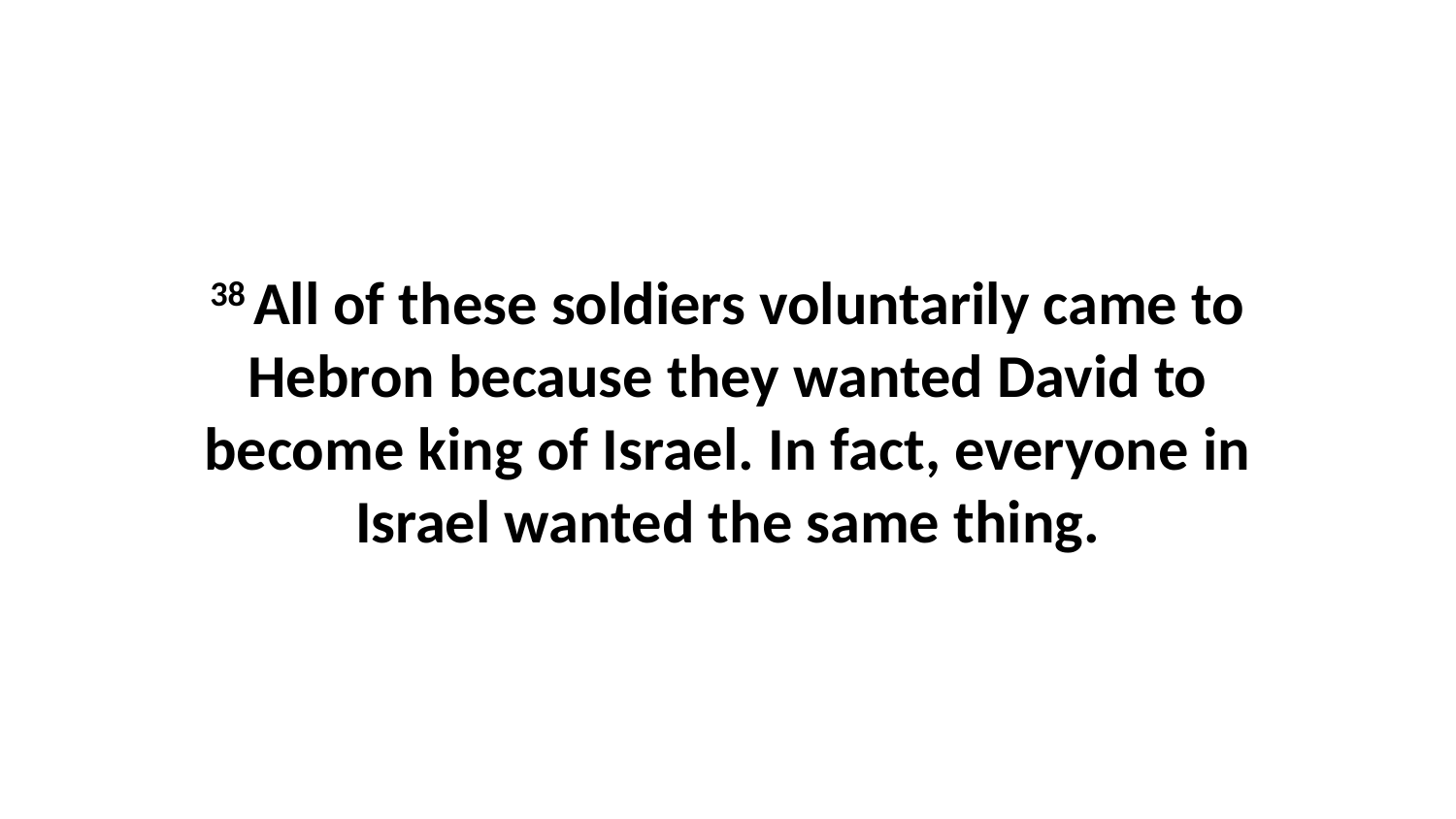

38 All of these soldiers voluntarily came to Hebron because they wanted David to become king of Israel. In fact, everyone in Israel wanted the same thing.